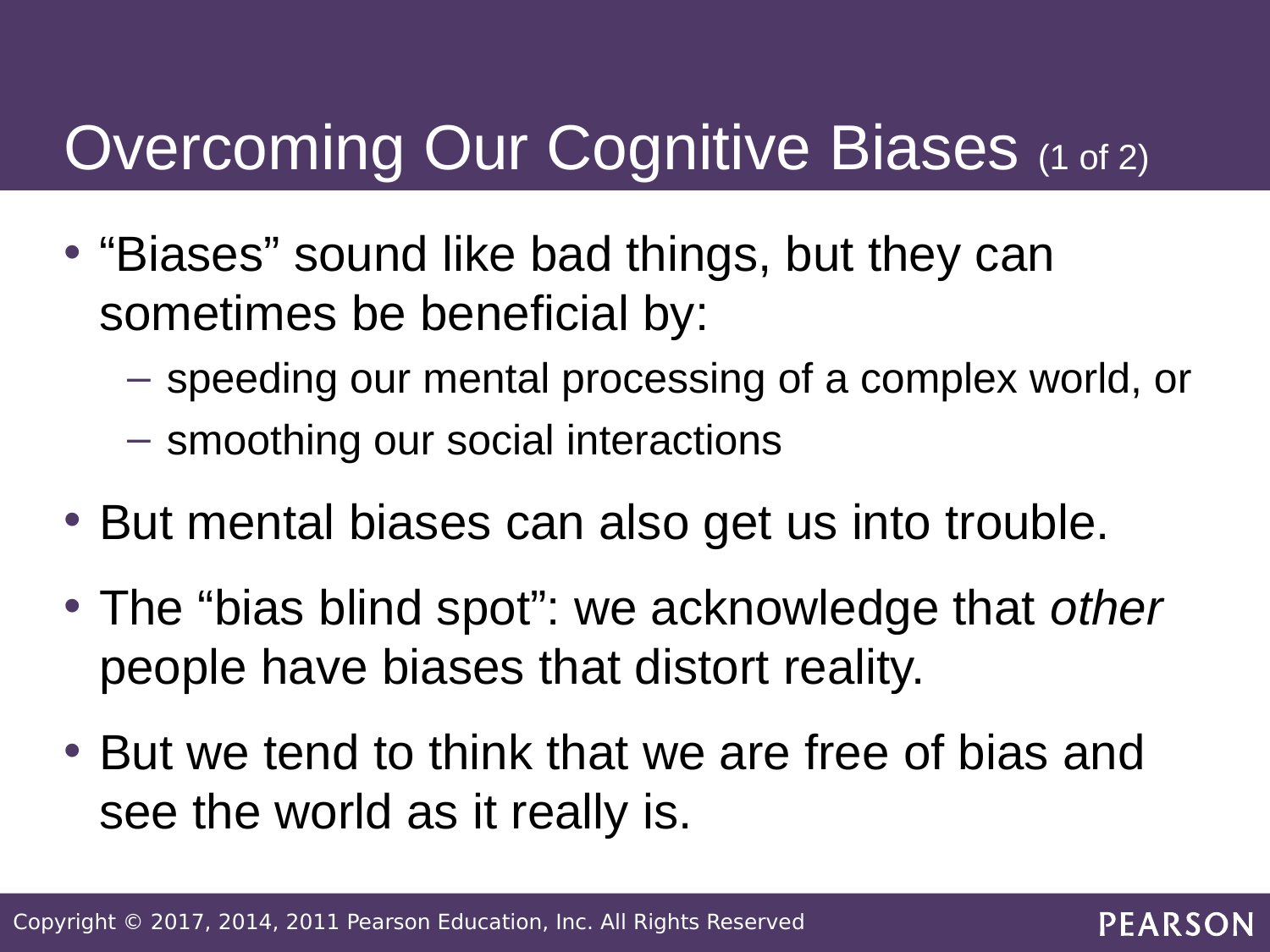

# Overcoming Our Cognitive Biases (1 of 2)
“Biases” sound like bad things, but they can sometimes be beneficial by:
speeding our mental processing of a complex world, or
smoothing our social interactions
But mental biases can also get us into trouble.
The “bias blind spot”: we acknowledge that other people have biases that distort reality.
But we tend to think that we are free of bias and see the world as it really is.